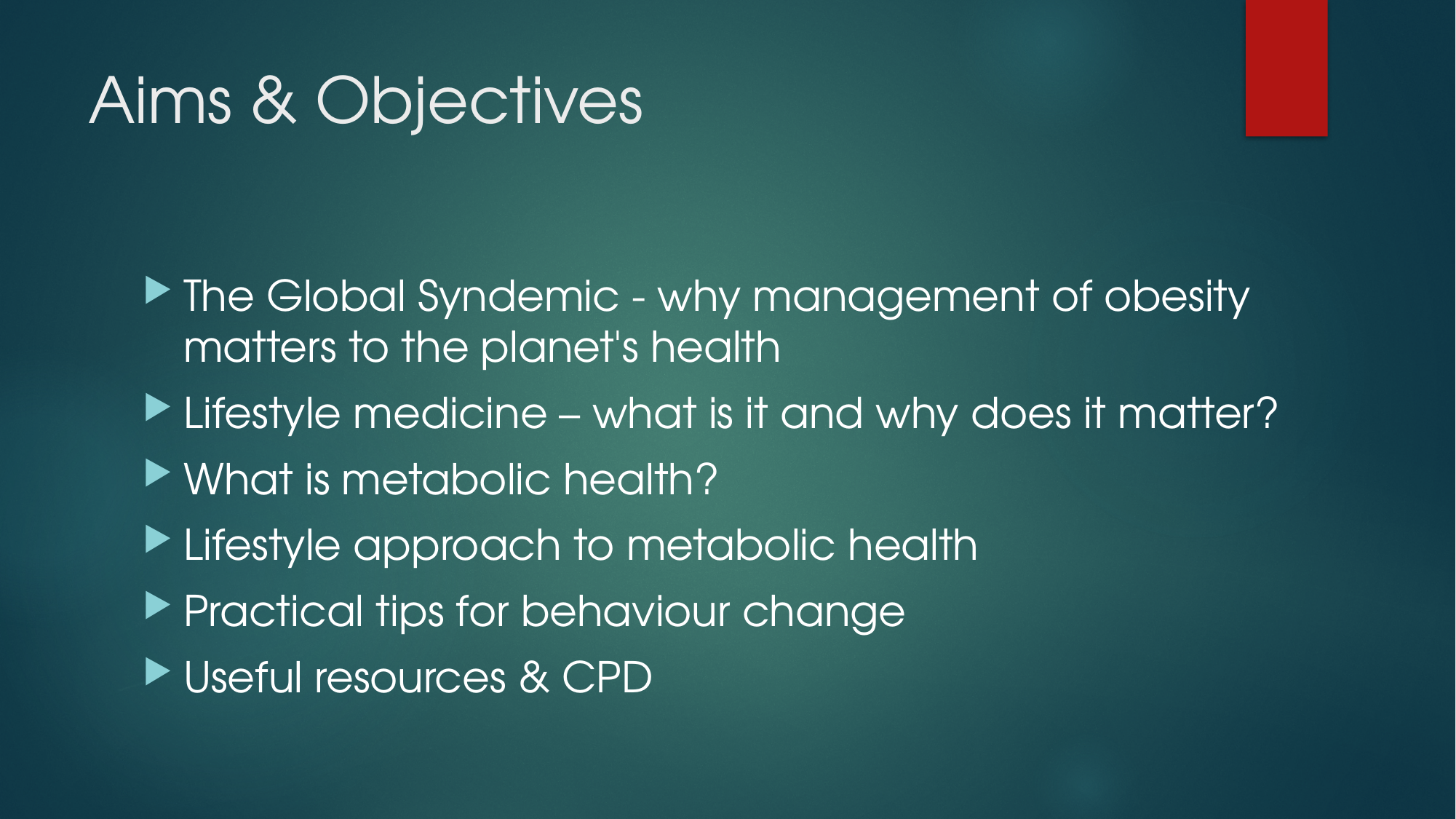

# Aims & Objectives
The Global Syndemic - why management of obesity matters to the planet's health
Lifestyle medicine – what is it and why does it matter?
What is metabolic health?
Lifestyle approach to metabolic health
Practical tips for behaviour change
Useful resources & CPD